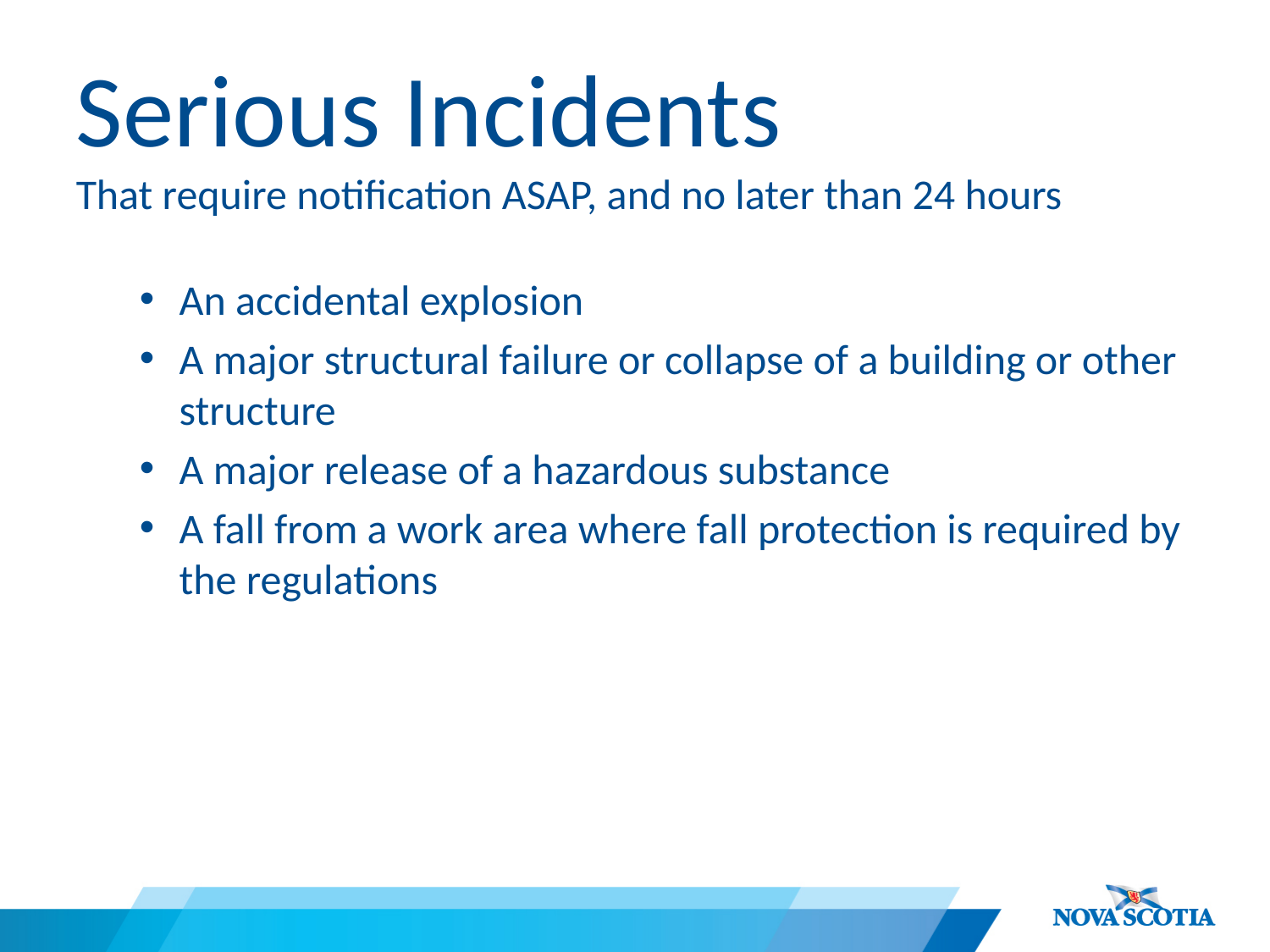

# Serious Incidents That require notification ASAP, and no later than 24 hours
An accidental explosion
A major structural failure or collapse of a building or other structure
A major release of a hazardous substance
A fall from a work area where fall protection is required by the regulations